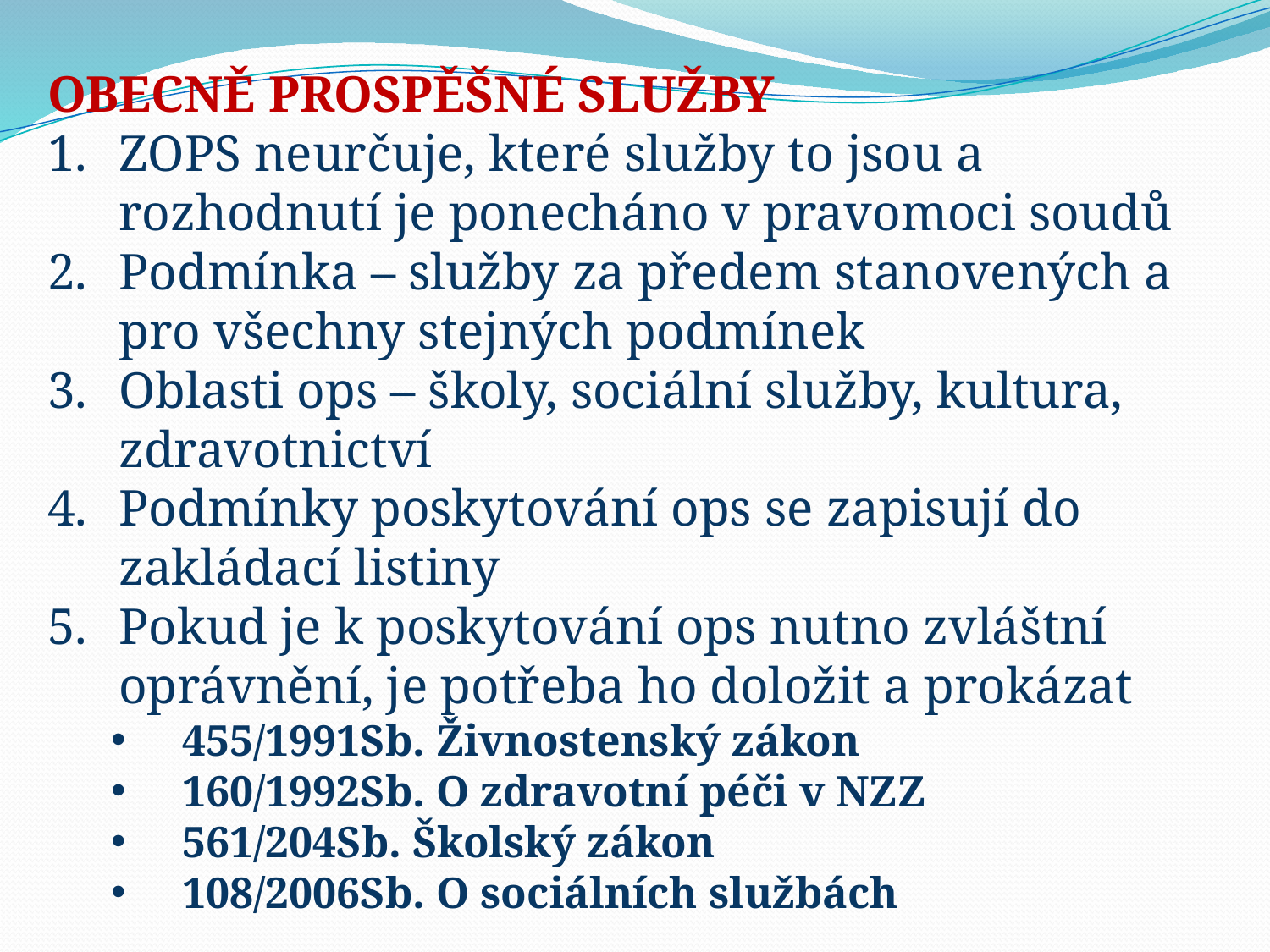

OBECNĚ PROSPĚŠNÉ SLUŽBY
ZOPS neurčuje, které služby to jsou a rozhodnutí je ponecháno v pravomoci soudů
Podmínka – služby za předem stanovených a pro všechny stejných podmínek
Oblasti ops – školy, sociální služby, kultura, zdravotnictví
Podmínky poskytování ops se zapisují do zakládací listiny
Pokud je k poskytování ops nutno zvláštní oprávnění, je potřeba ho doložit a prokázat
455/1991Sb. Živnostenský zákon
160/1992Sb. O zdravotní péči v NZZ
561/204Sb. Školský zákon
108/2006Sb. O sociálních službách